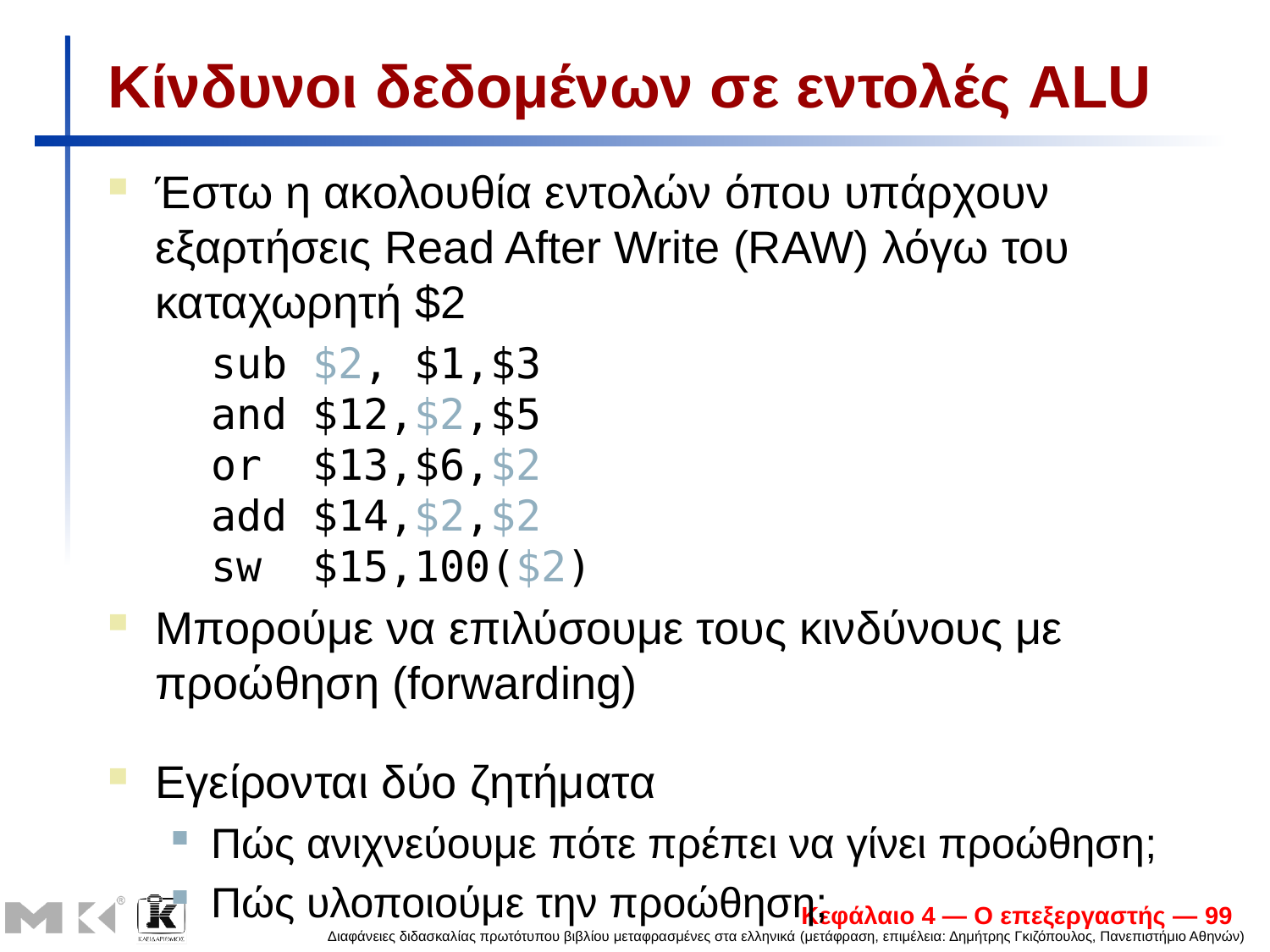

# Κίνδυνοι δεδομένων σε εντολές ALU
Έστω η ακολουθία εντολών όπου υπάρχουν εξαρτήσεις Read After Write (RAW) λόγω του καταχωρητή $2
	sub $2, $1,$3
and $12,$2,$5
or  $13,$6,$2
add $14,$2,$2
sw  $15,100($2)
Μπορούμε να επιλύσουμε τους κινδύνους με προώθηση (forwarding)

Εγείρονται δύο ζητήματα
Πώς ανιχνεύουμε πότε πρέπει να γίνει προώθηση;
Πώς υλοποιούμε την προώθηση;
Κεφάλαιο 4 — Ο επεξεργαστής — 99